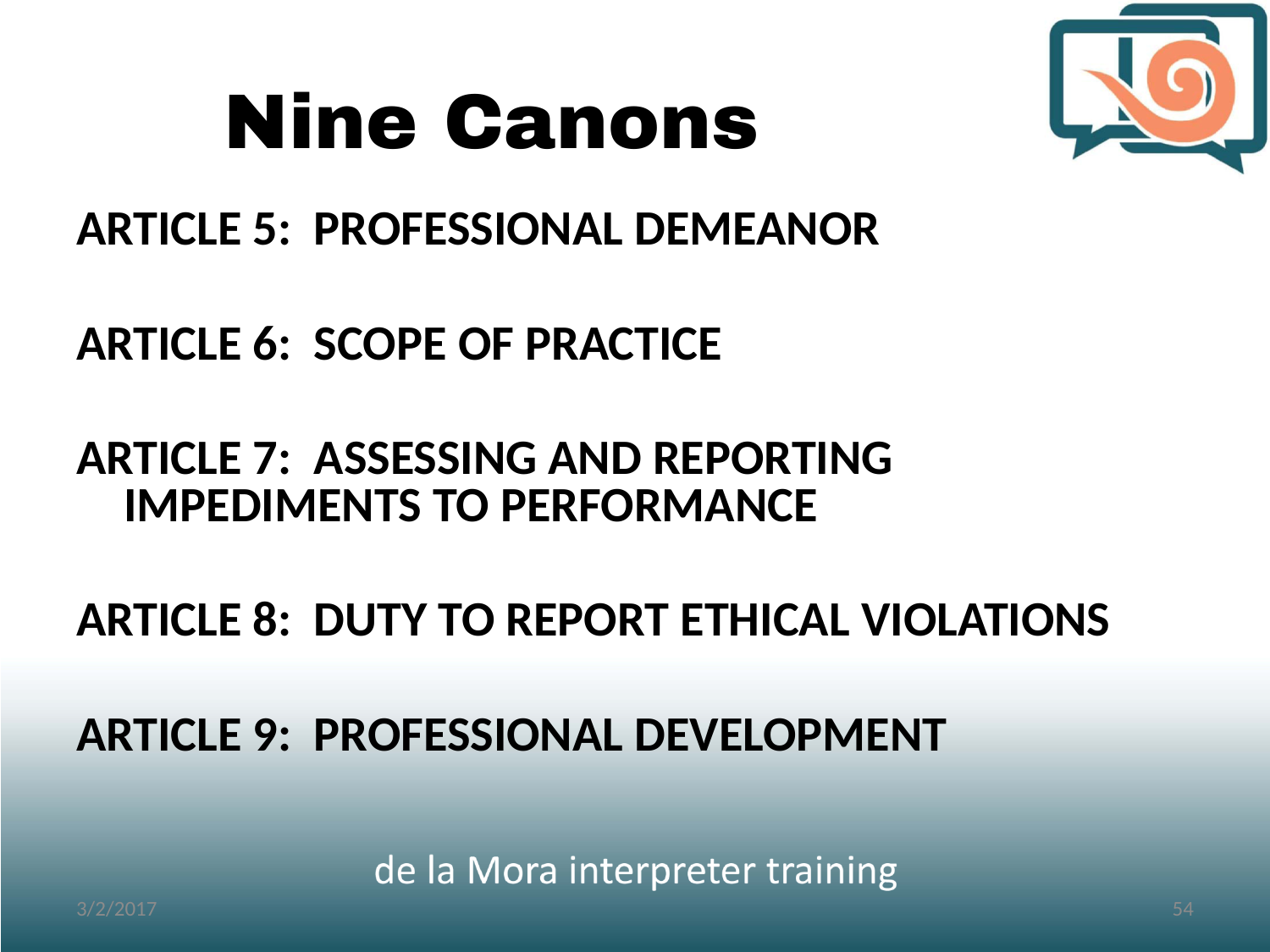

# Nine Canons
ARTICLE 5:  PROFESSIONAL DEMEANOR

ARTICLE 6:  SCOPE OF PRACTICE

ARTICLE 7:  ASSESSING AND REPORTING IMPEDIMENTS TO PERFORMANCE

ARTICLE 8:  DUTY TO REPORT ETHICAL VIOLATIONS

ARTICLE 9:  PROFESSIONAL DEVELOPMENT

3/2/2017
54